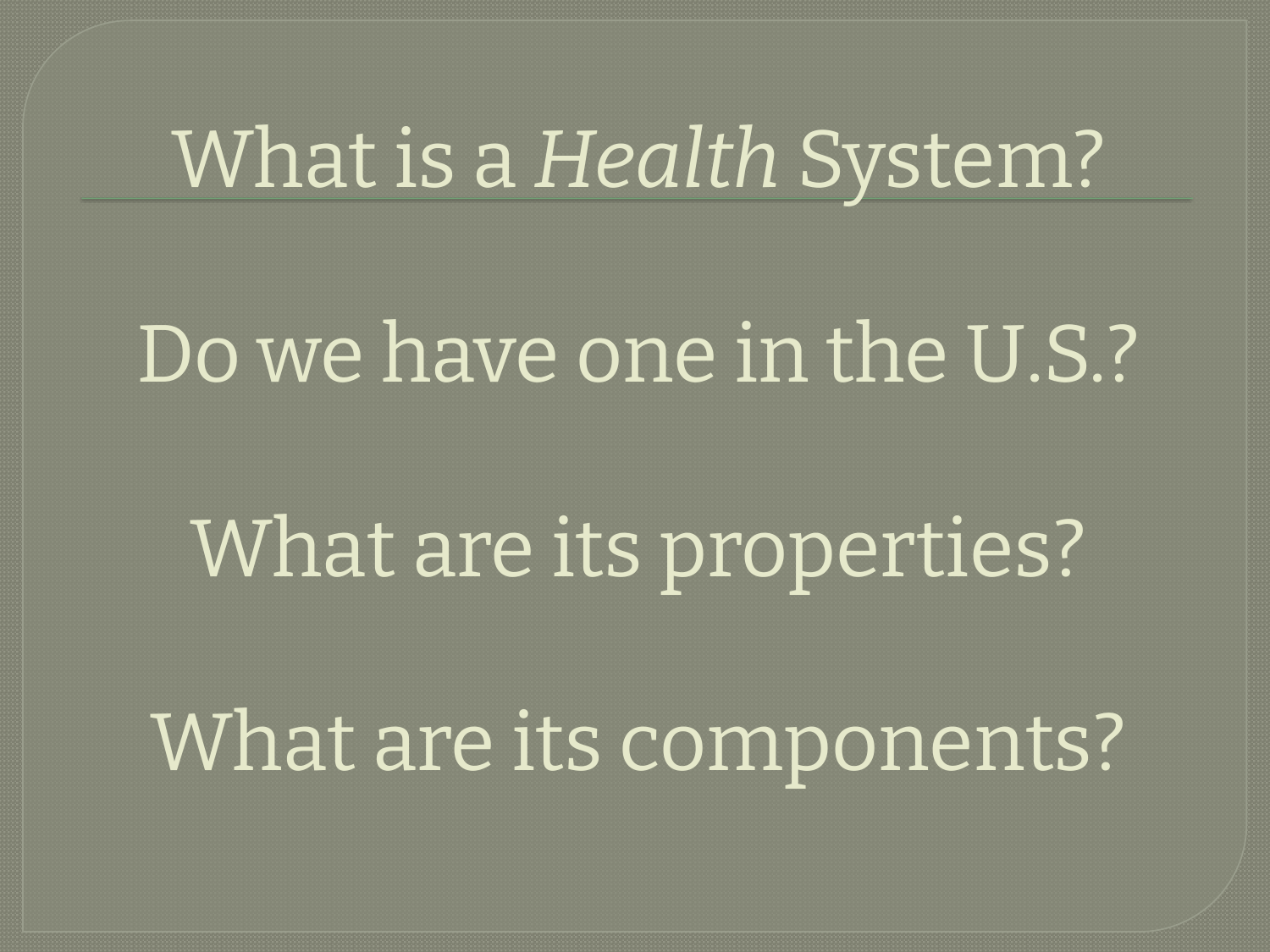

# What is a Health System? Do we have one in the U.S.? What are its properties? What are its components?